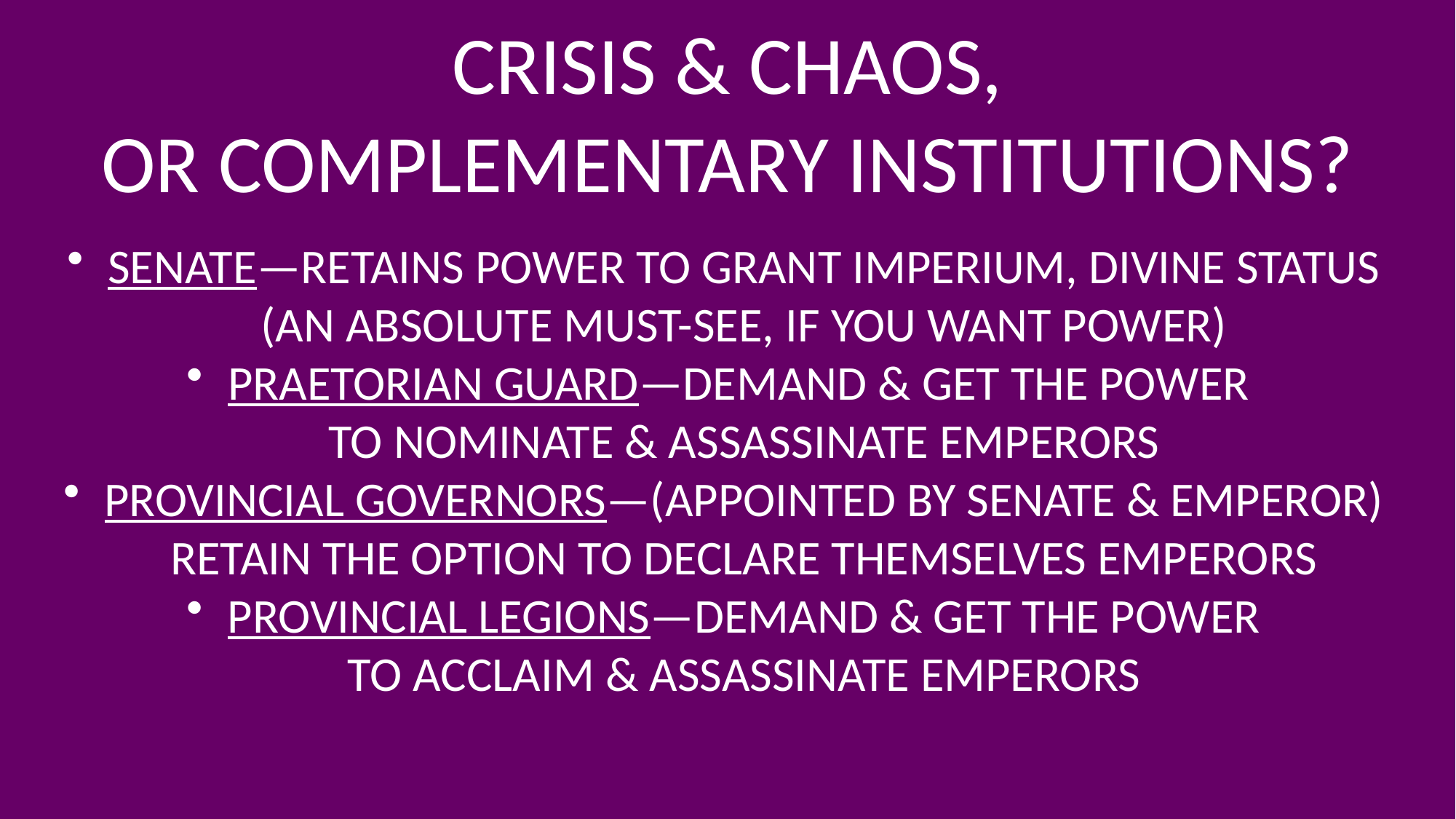

# CRISIS & CHAOS, OR COMPLEMENTARY INSTITUTIONS?
SENATE—RETAINS POWER TO GRANT IMPERIUM, DIVINE STATUS
(AN ABSOLUTE MUST-SEE, IF YOU WANT POWER)
PRAETORIAN GUARD—DEMAND & GET THE POWER
TO NOMINATE & ASSASSINATE EMPERORS
PROVINCIAL GOVERNORS—(APPOINTED BY SENATE & EMPEROR) RETAIN THE OPTION TO DECLARE THEMSELVES EMPERORS
PROVINCIAL LEGIONS—DEMAND & GET THE POWER
TO ACCLAIM & ASSASSINATE EMPERORS